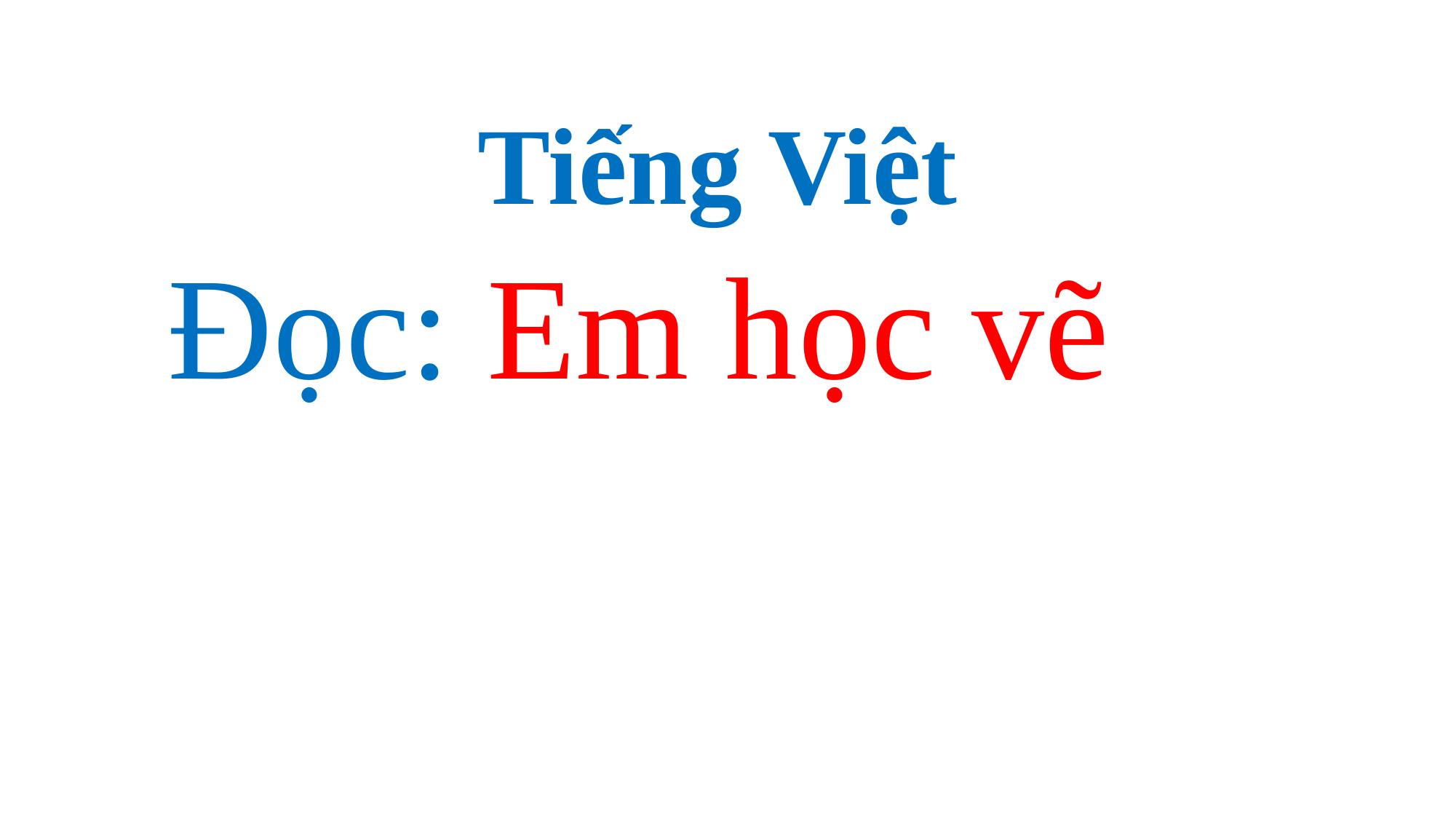

# Tiếng Việt
Đọc: Em học vẽ